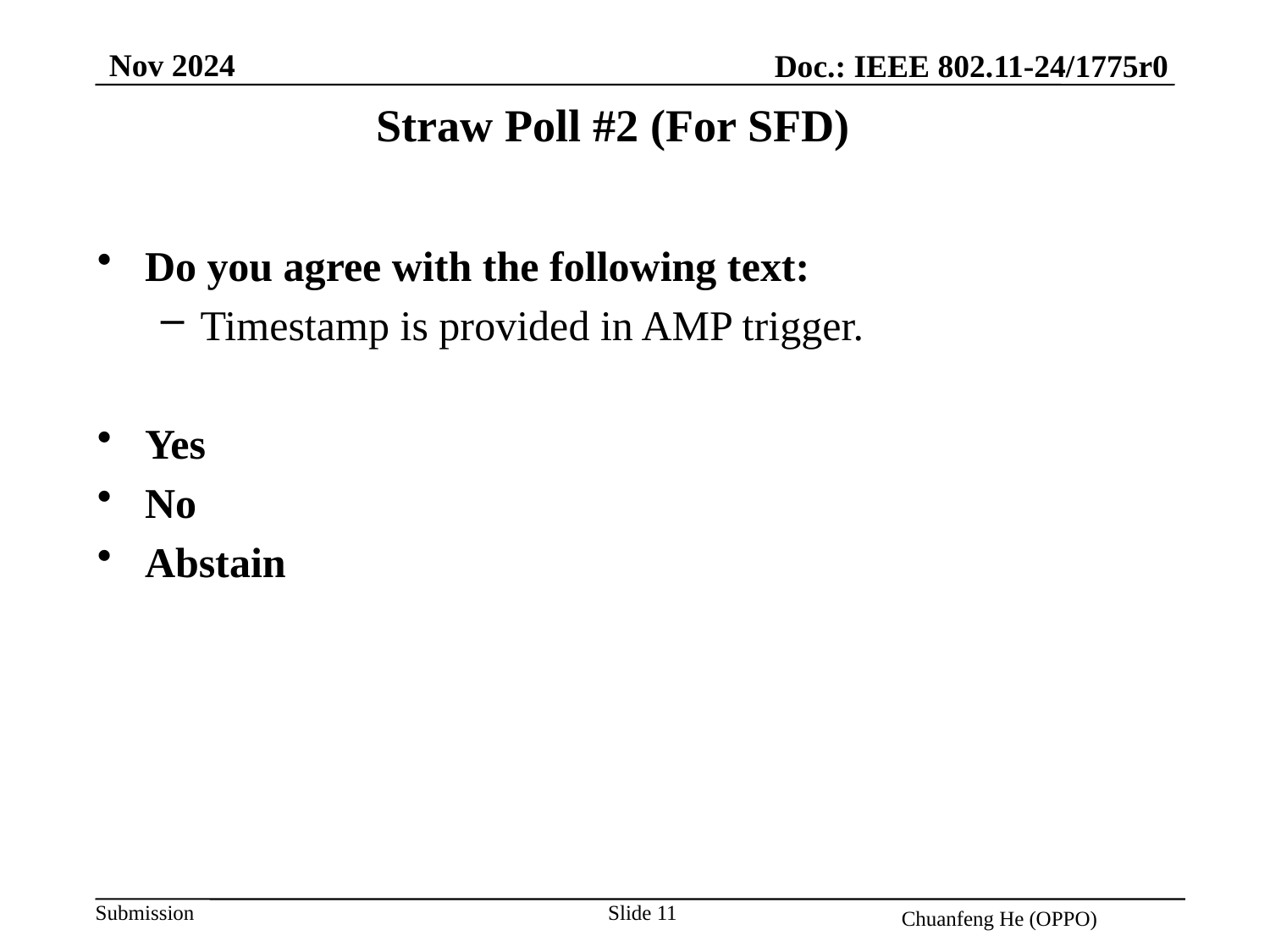

Nov 2024
Doc.: IEEE 802.11-24/1775r0
Straw Poll #2 (For SFD)
Do you agree with the following text:
Timestamp is provided in AMP trigger.

Yes
No
Abstain
Slide 11
Chuanfeng He (OPPO)